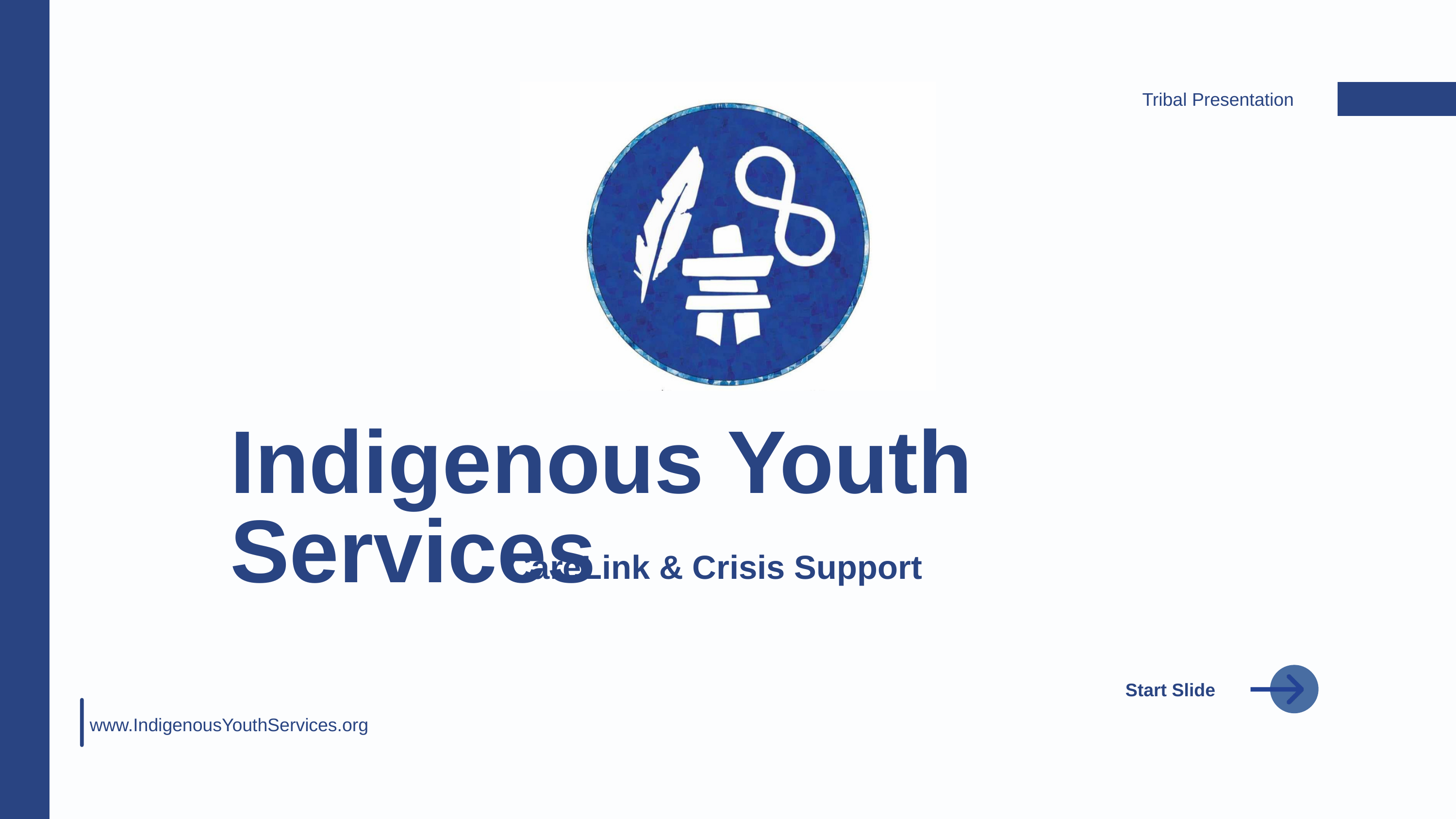

Tribal Presentation
Indigenous Youth Services
CareLink & Crisis Support

Start Slide

www.IndigenousYouthServices.org